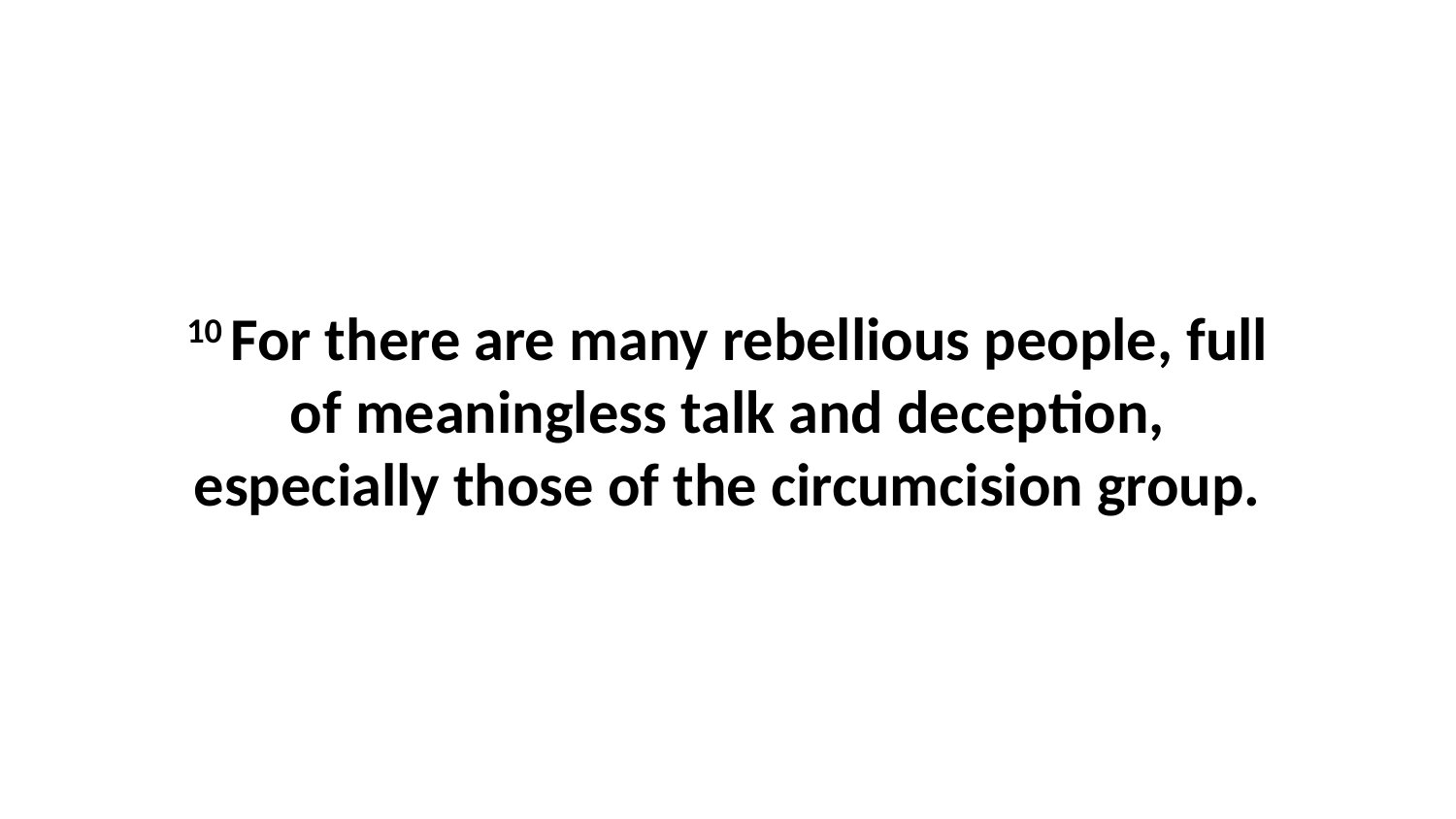

10 For there are many rebellious people, full of meaningless talk and deception, especially those of the circumcision group.